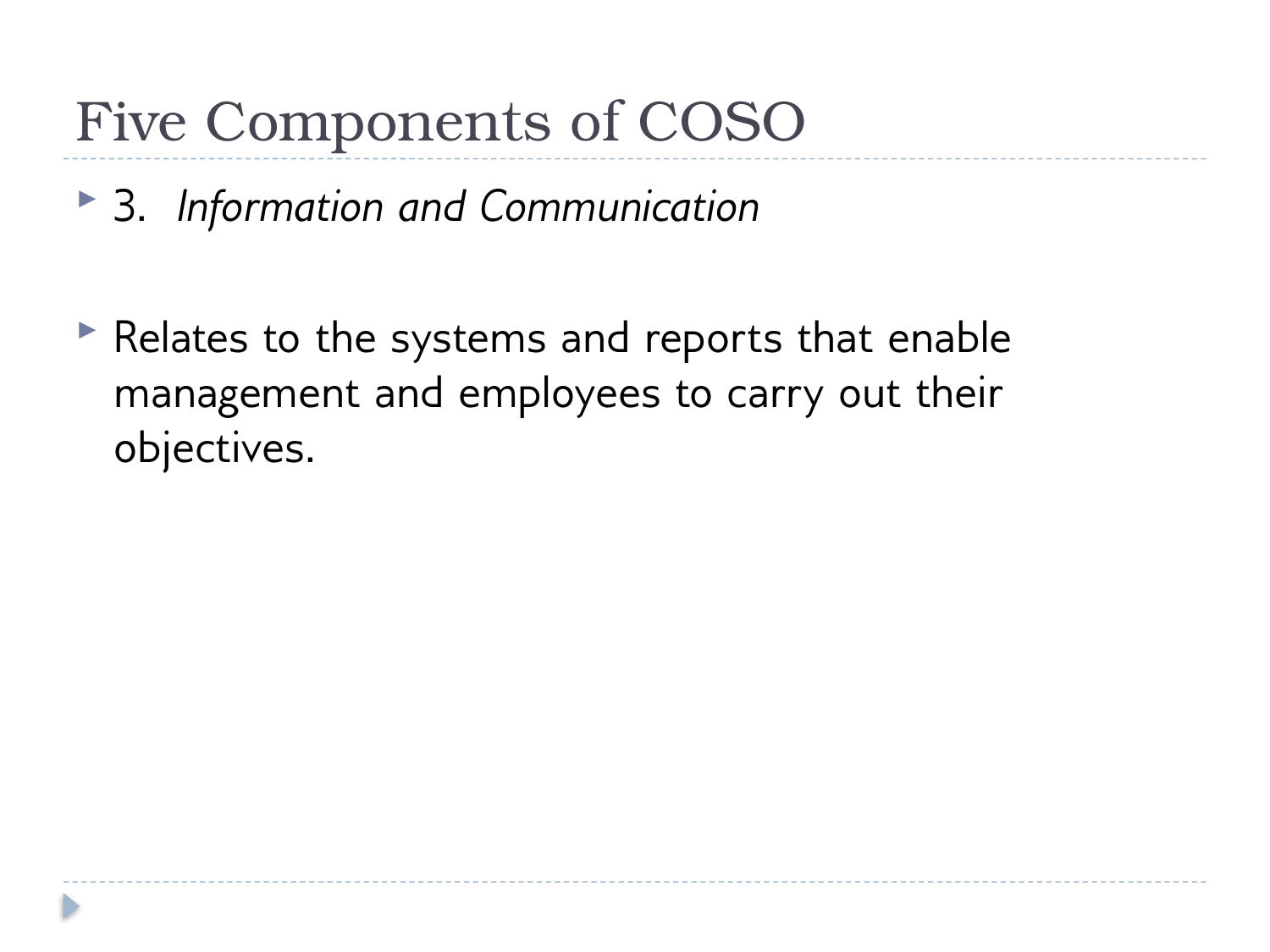

# Five Components of COSO
3.  Information and Communication

Relates to the systems and reports that enable management and employees to carry out their objectives.